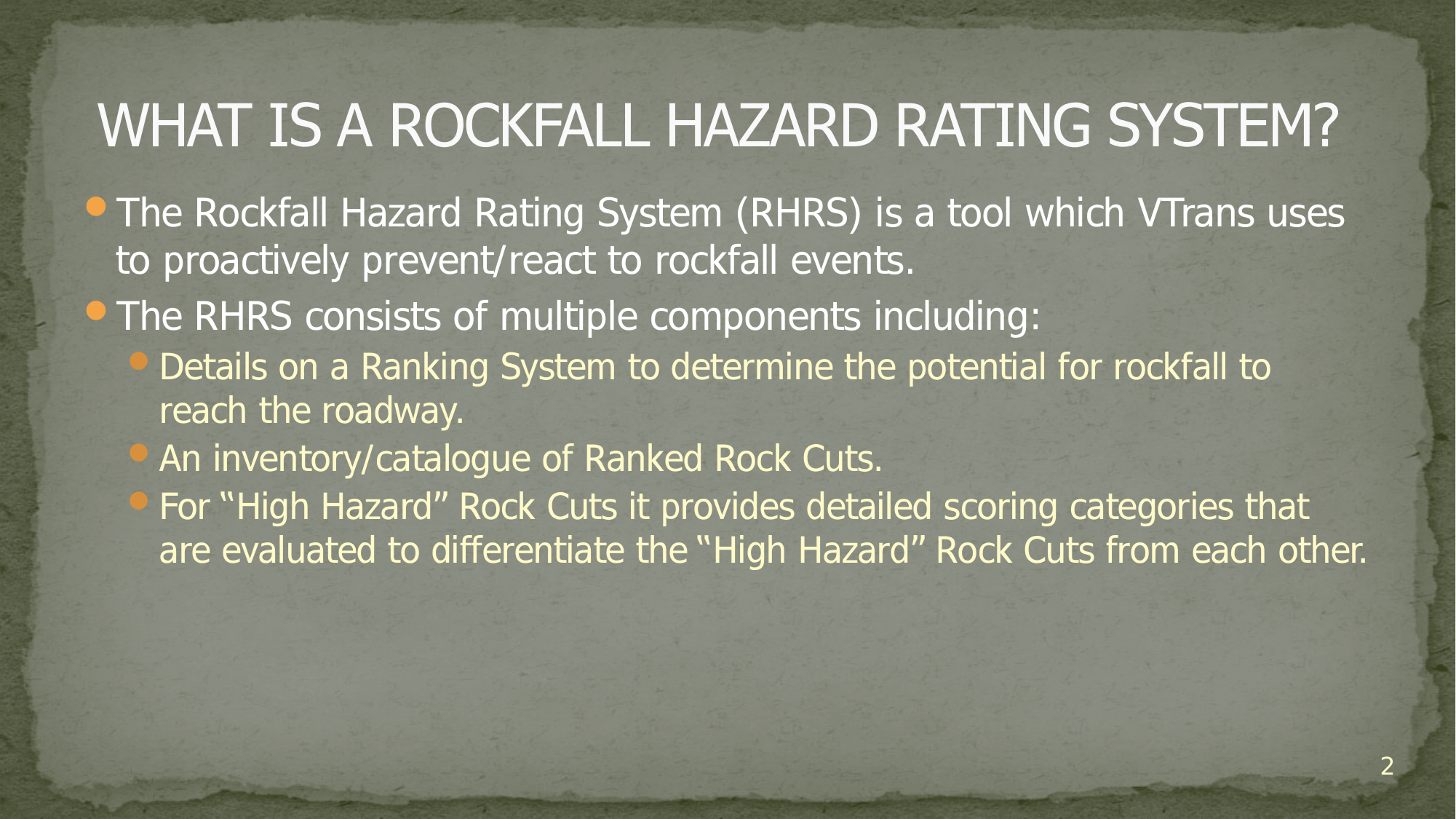

# WHAT IS A ROCKFALL HAZARD RATING SYSTEM?
The Rockfall Hazard Rating System (RHRS) is a tool which VTrans uses to proactively prevent/react to rockfall events.
The RHRS consists of multiple components including:
Details on a Ranking System to determine the potential for rockfall to reach the roadway.
An inventory/catalogue of Ranked Rock Cuts.
For “High Hazard” Rock Cuts it provides detailed scoring categories that are evaluated to differentiate the “High Hazard” Rock Cuts from each other.

2